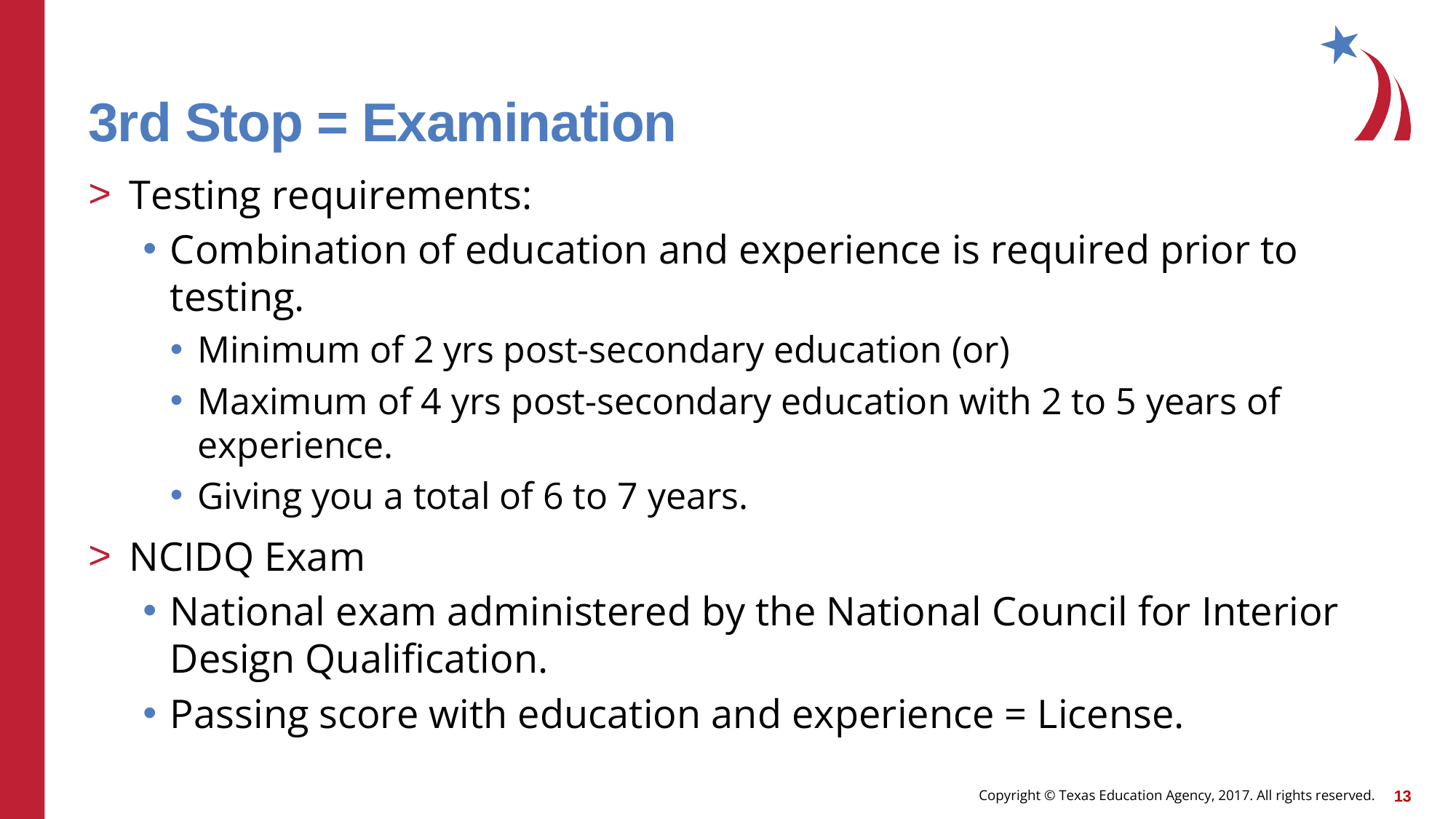

# 3rd Stop = Examination
Testing requirements:
Combination of education and experience is required prior to testing.
Minimum of 2 yrs post-secondary education (or)
Maximum of 4 yrs post-secondary education with 2 to 5 years of experience.
Giving you a total of 6 to 7 years.
NCIDQ Exam
National exam administered by the National Council for Interior Design Qualification.
Passing score with education and experience = License.